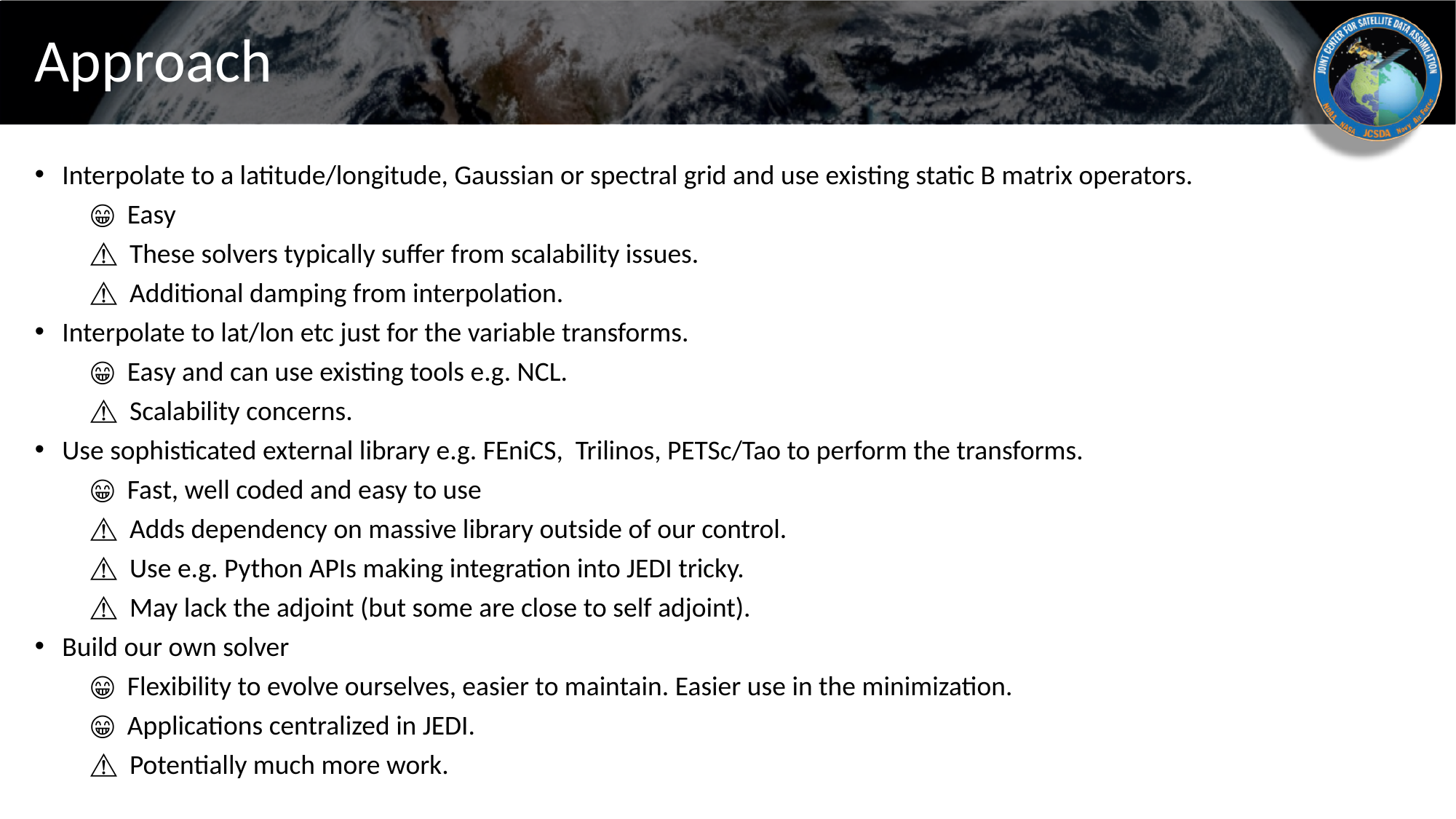

# Approach
Interpolate to a latitude/longitude, Gaussian or spectral grid and use existing static B matrix operators.
😁  Easy
⚠️  These solvers typically suffer from scalability issues.
⚠️  Additional damping from interpolation.
Interpolate to lat/lon etc just for the variable transforms.
😁  Easy and can use existing tools e.g. NCL.
⚠️  Scalability concerns.
Use sophisticated external library e.g. FEniCS,  Trilinos, PETSc/Tao to perform the transforms.
😁  Fast, well coded and easy to use
⚠️  Adds dependency on massive library outside of our control.
⚠️  Use e.g. Python APIs making integration into JEDI tricky.
⚠️  May lack the adjoint (but some are close to self adjoint).
Build our own solver
😁  Flexibility to evolve ourselves, easier to maintain. Easier use in the minimization.
😁  Applications centralized in JEDI.
⚠️  Potentially much more work.